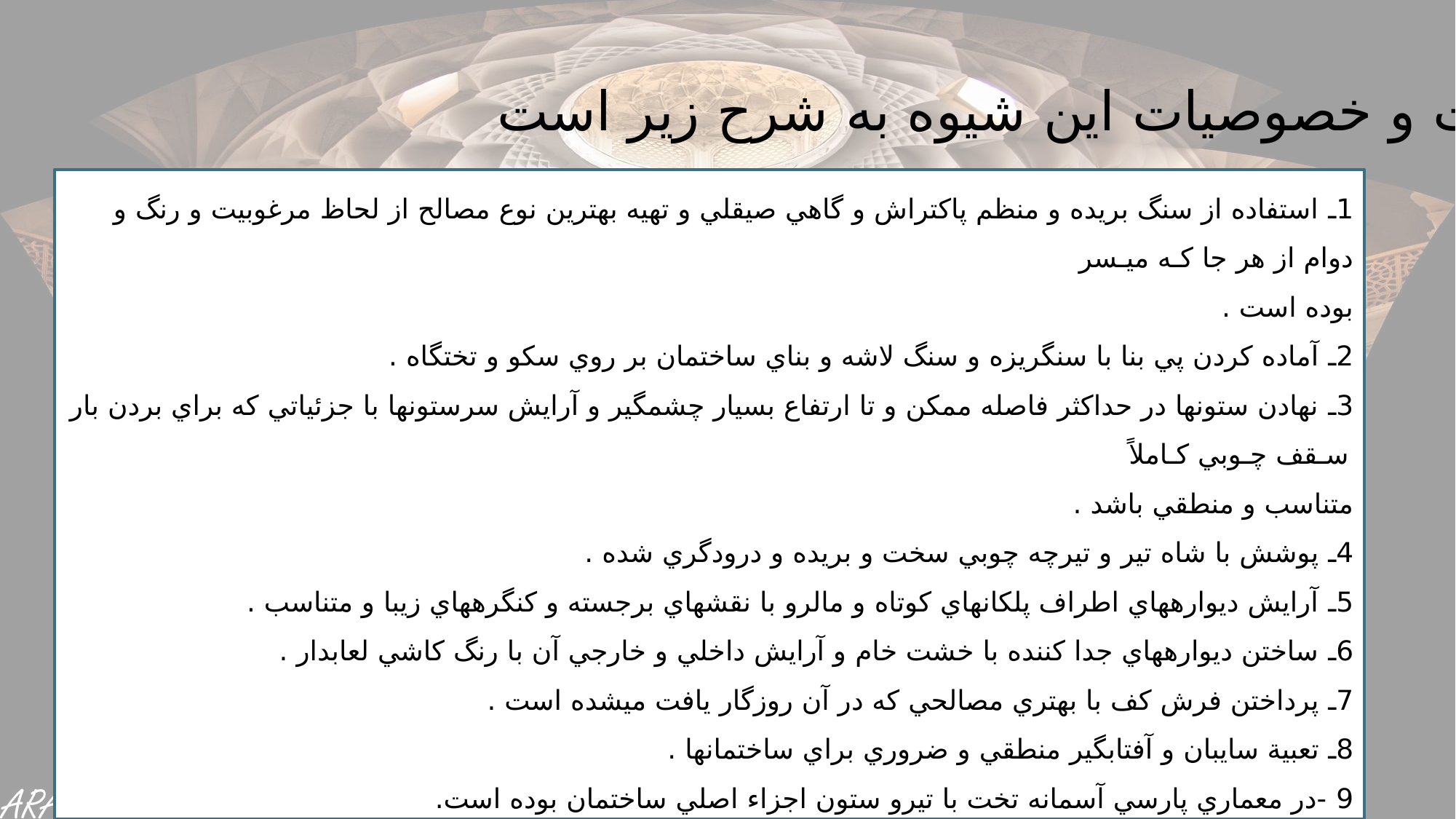

اهم مشخصات و خصوصيات اين شيوه به شرح زير است :
1ـ استفاده از سنگ بريده و منظم پاكتراش و گاهي صيقلي و تهيه بهترين نوع مصالح از لحاظ مرغوبيت و رنگ و دوام از هر جا كـه ميـسر
بوده است .
2ـ آماده كردن پي بنا با سنگريزه و سنگ لاشه و بناي ساختمان بر روي سكو و تختگاه .
3ـ نهادن ستونها در حداكثر فاصله ممكن و تا ارتفاع بسيار چشمگير و آرايش سرستونها با جزئياتي كه براي بردن بار سـقف چـوبي كـاملاً
متناسب و منطقي باشد .
4ـ پوشش با شاه تير و تيرچه چوبي سخت و بريده و درودگري شده .
5ـ آرايش ديوارههاي اطراف پلكانهاي كوتاه و مالرو با نقشهاي برجسته و كنگرههاي زيبا و متناسب .
6ـ ساختن ديوارههاي جدا كننده با خشت خام و آرايش داخلي و خارجي آن با رنگ كاشي لعابدار .
7ـ پرداختن فرش كف با بهتري مصالحي كه در آن روزگار يافت ميشده است .
8ـ تعبية سايبان و آفتابگير منطقي و ضروري براي ساختمانها .
9 -در معماري پارسي آسمانه تخت با تيرو ستون اجزاء اصلي ساختمان بوده است.